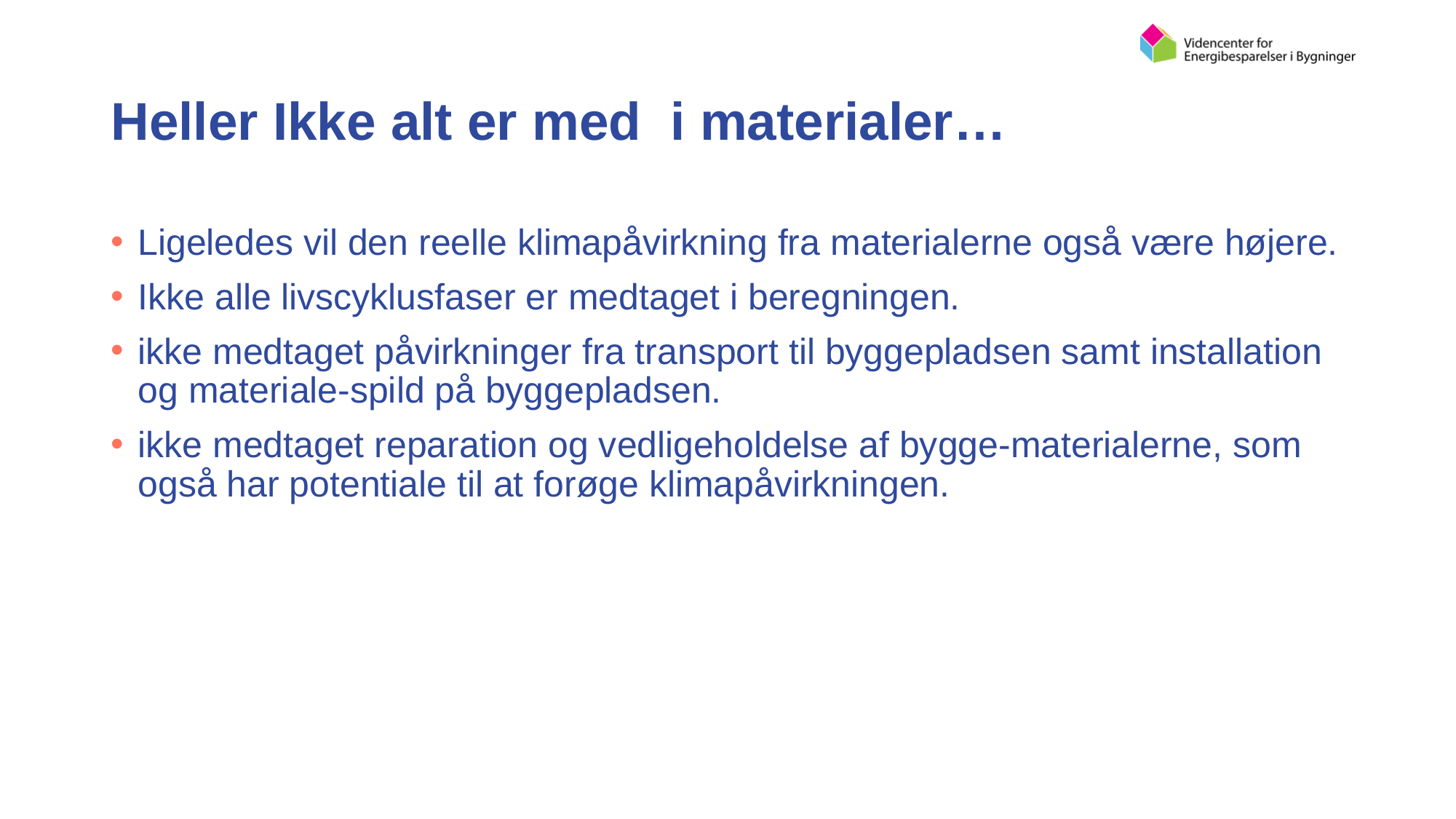

# Heller Ikke alt er med  i materialer…
Ligeledes vil den reelle klimapåvirkning fra materialerne også være højere.
Ikke alle livscyklusfaser er medtaget i beregningen.
ikke medtaget påvirkninger fra transport til byggepladsen samt installation og materiale-spild på byggepladsen.
ikke medtaget reparation og vedligeholdelse af bygge-materialerne, som også har potentiale til at forøge klimapåvirkningen.